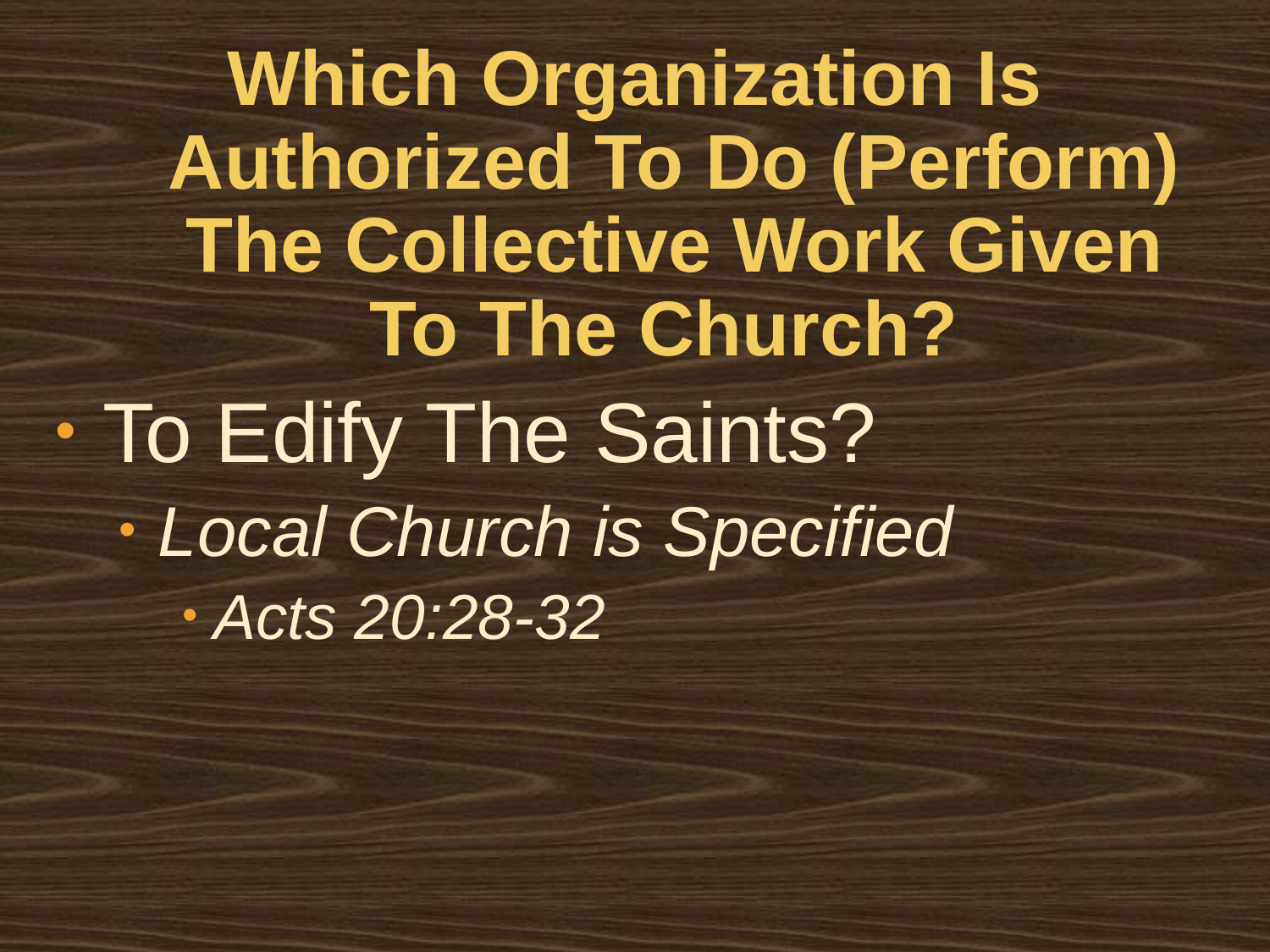

Which Organization Is Authorized To Do (Perform) The Collective Work Given To The Church?
To Edify The Saints?
Local Church is Specified
Acts 20:28-32